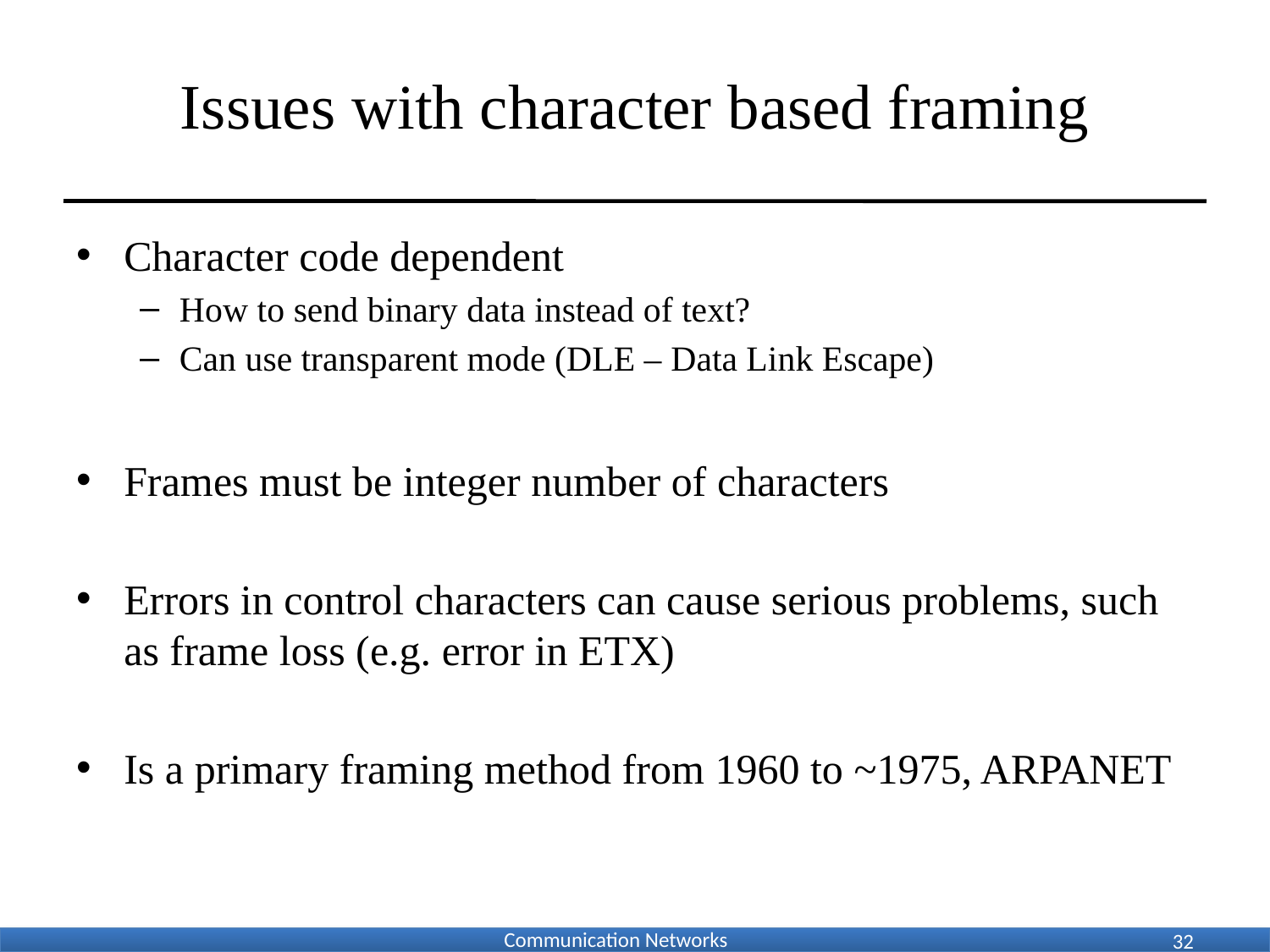

# Issues with character based framing
Character code dependent
How to send binary data instead of text?
Can use transparent mode (DLE – Data Link Escape)

Frames must be integer number of characters

Errors in control characters can cause serious problems, such as frame loss (e.g. error in ETX)

Is a primary framing method from 1960 to ~1975, ARPANET
32